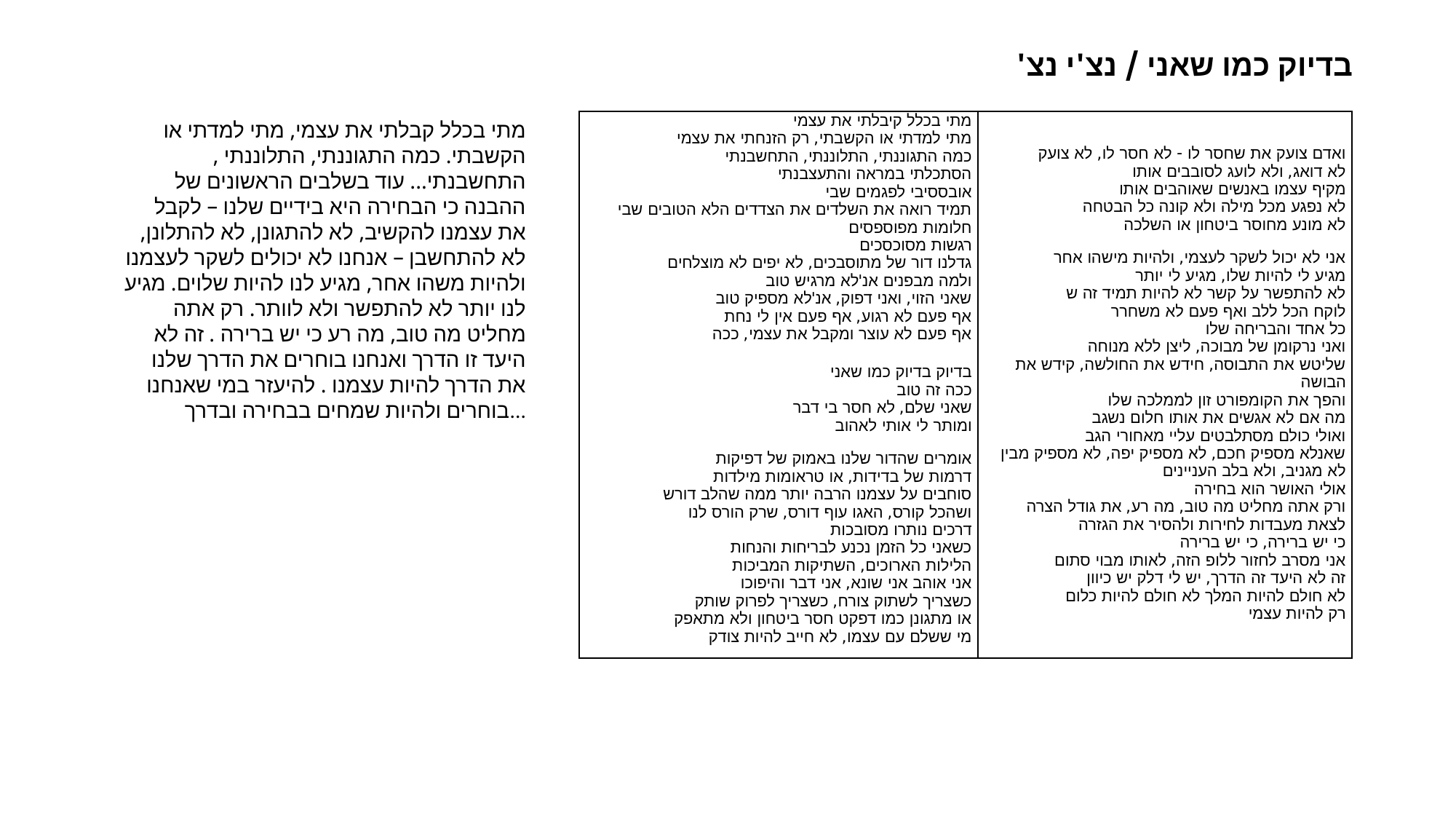

בדיוק כמו שאני / נצ'י נצ'
מתי בכלל קבלתי את עצמי, מתי למדתי או הקשבתי. כמה התגוננתי, התלוננתי , התחשבנתי... עוד בשלבים הראשונים של ההבנה כי הבחירה היא בידיים שלנו – לקבל את עצמנו להקשיב, לא להתגונן, לא להתלונן, לא להתחשבן – אנחנו לא יכולים לשקר לעצמנו ולהיות משהו אחר, מגיע לנו להיות שלוים. מגיע לנו יותר לא להתפשר ולא לוותר. רק אתה מחליט מה טוב, מה רע כי יש ברירה . זה לא היעד זו הדרך ואנחנו בוחרים את הדרך שלנו את הדרך להיות עצמנו . להיעזר במי שאנחנו בוחרים ולהיות שמחים בבחירה ובדרך...
| מתי בכלל קיבלתי את עצמי מתי למדתי או הקשבתי, רק הזנחתי את עצמי כמה התגוננתי, התלוננתי, התחשבנתי הסתכלתי במראה והתעצבנתי אובססיבי לפגמים שבי תמיד רואה את השלדים את הצדדים הלא הטובים שבי חלומות מפוספסים רגשות מסוכסכים גדלנו דור של מתוסבכים, לא יפים לא מוצלחים ולמה מבפנים אנ'לא מרגיש טוב שאני הזוי, ואני דפוק, אנ'לא מספיק טוב אף פעם לא רגוע, אף פעם אין לי נחת אף פעם לא עוצר ומקבל את עצמי, ככה בדיוק בדיוק כמו שאני ככה זה טוב שאני שלם, לא חסר בי דבר ומותר לי אותי לאהוב אומרים שהדור שלנו באמוק של דפיקות דרמות של בדידות, או טראומות מילדות סוחבים על עצמנו הרבה יותר ממה שהלב דורש ושהכל קורס, האגו עוף דורס, שרק הורס לנו דרכים נותרו מסובכות כשאני כל הזמן נכנע לבריחות והנחות הלילות הארוכים, השתיקות המביכות אני אוהב אני שונא, אני דבר והיפוכו כשצריך לשתוק צורח, כשצריך לפרוק שותק או מתגונן כמו דפקט חסר ביטחון ולא מתאפק מי ששלם עם עצמו, לא חייב להיות צודק | ואדם צועק את שחסר לו - לא חסר לו, לא צועק לא דואג, ולא לועג לסובבים אותו מקיף עצמו באנשים שאוהבים אותו לא נפגע מכל מילה ולא קונה כל הבטחה לא מונע מחוסר ביטחון או השלכה אני לא יכול לשקר לעצמי, ולהיות מישהו אחר מגיע לי להיות שלו, מגיע לי יותר לא להתפשר על קשר לא להיות תמיד זה ש לוקח הכל ללב ואף פעם לא משחרר כל אחד והבריחה שלו ואני נרקומן של מבוכה, ליצן ללא מנוחה שליטש את התבוסה, חידש את החולשה, קידש את הבושה והפך את הקומפורט זון לממלכה שלו מה אם לא אגשים את אותו חלום נשגב ואולי כולם מסתלבטים עליי מאחורי הגב שאנלא מספיק חכם, לא מספיק יפה, לא מספיק מבין לא מגניב, ולא בלב העניינים אולי האושר הוא בחירה ורק אתה מחליט מה טוב, מה רע, את גודל הצרה לצאת מעבדות לחירות ולהסיר את הגזרה כי יש ברירה, כי יש ברירה אני מסרב לחזור ללופ הזה, לאותו מבוי סתום זה לא היעד זה הדרך, יש לי דלק יש כיוון לא חולם להיות המלך לא חולם להיות כלום רק להיות עצמי |
| --- | --- |